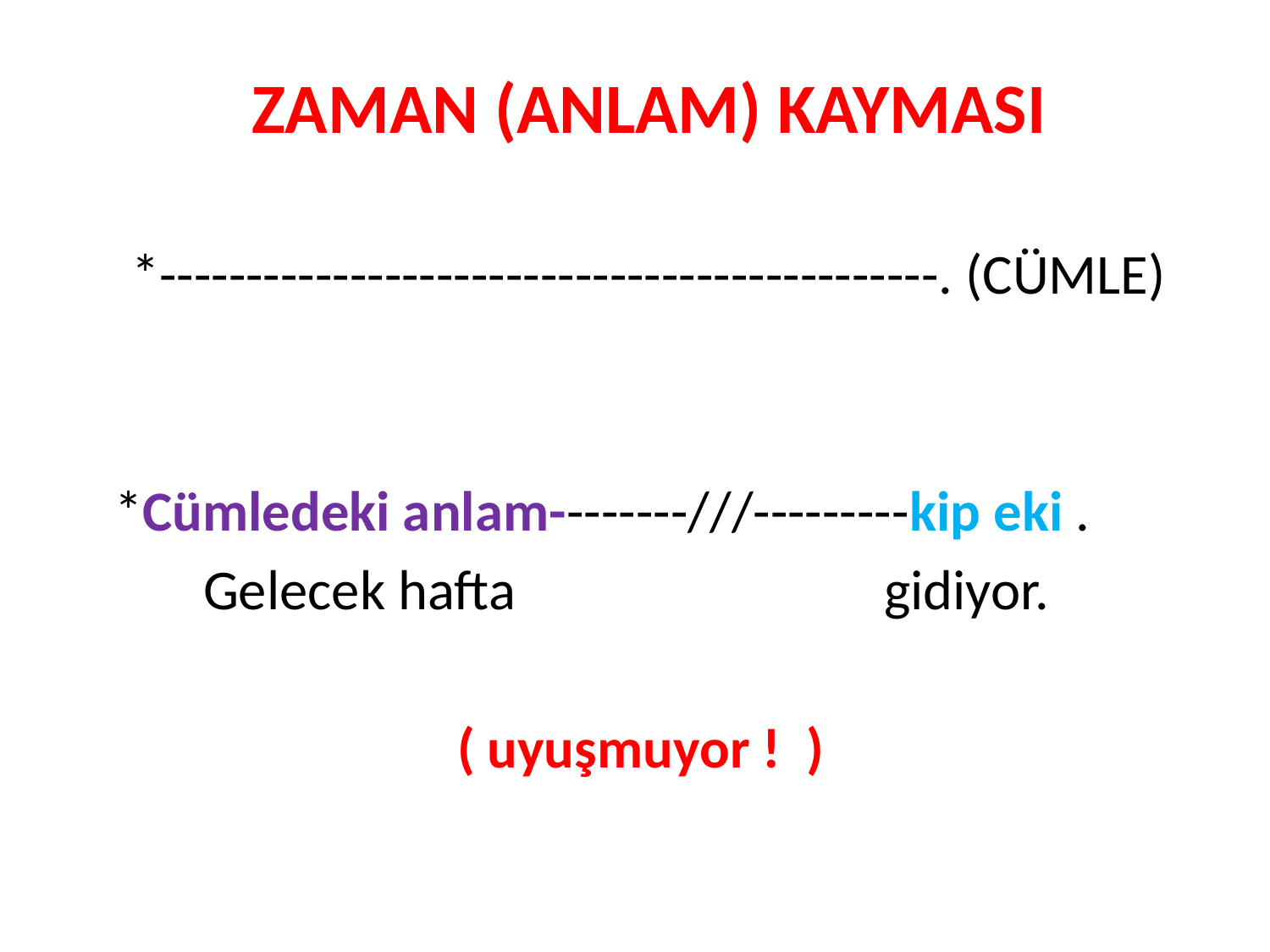

ZAMAN (ANLAM) KAYMASI

*---------------------------------------------. (CÜMLE)

   *Cümledeki anlam--------///---------kip eki .
          Gelecek hafta                             gidiyor.

                              ( uyuşmuyor !  )